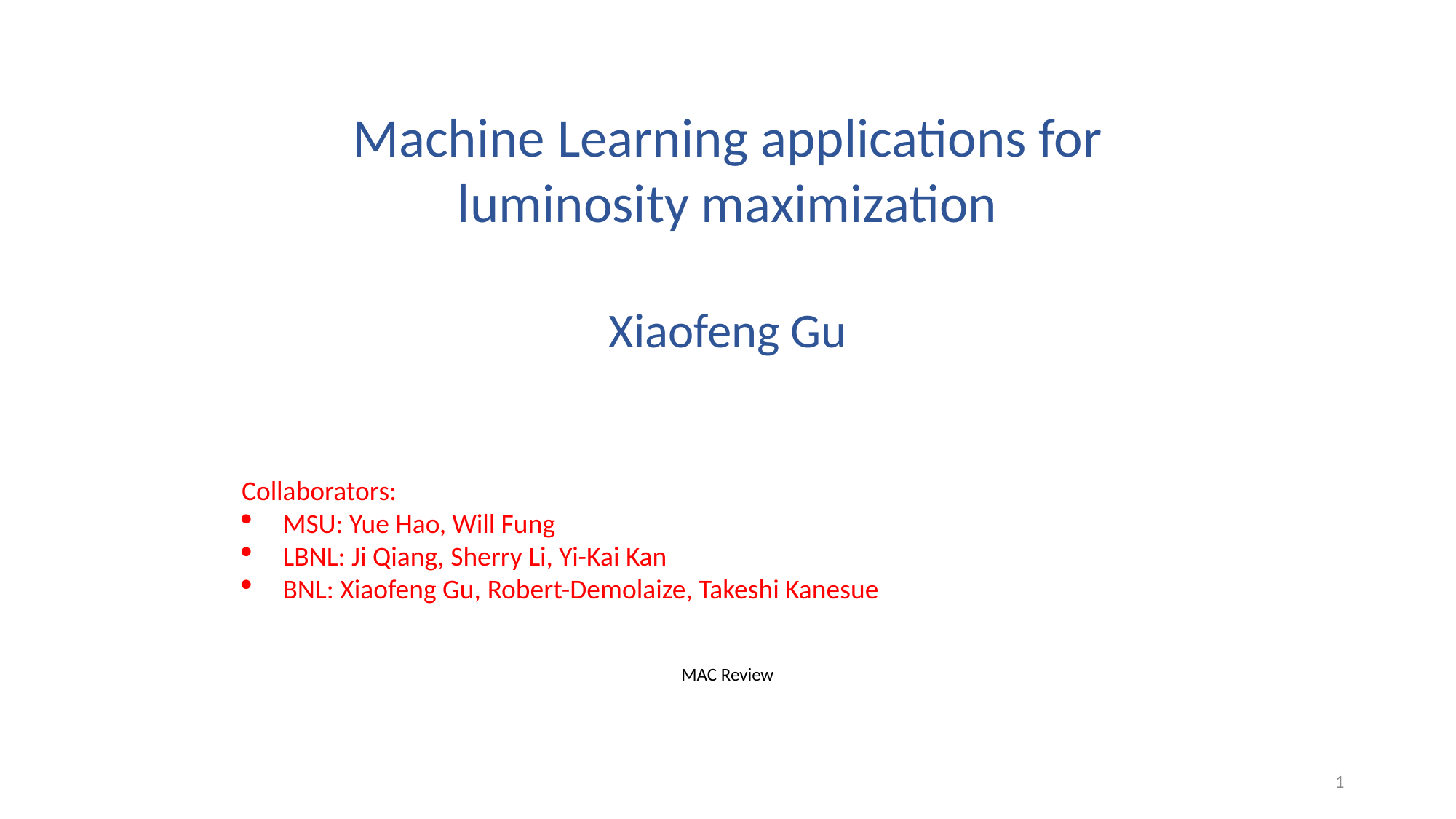

Machine Learning applications for luminosity maximization

Xiaofeng Gu

Collaborators:
MSU: Yue Hao, Will Fung
LBNL: Ji Qiang, Sherry Li, Yi-Kai Kan
BNL: Xiaofeng Gu, Robert-Demolaize, Takeshi Kanesue

MAC Review
1